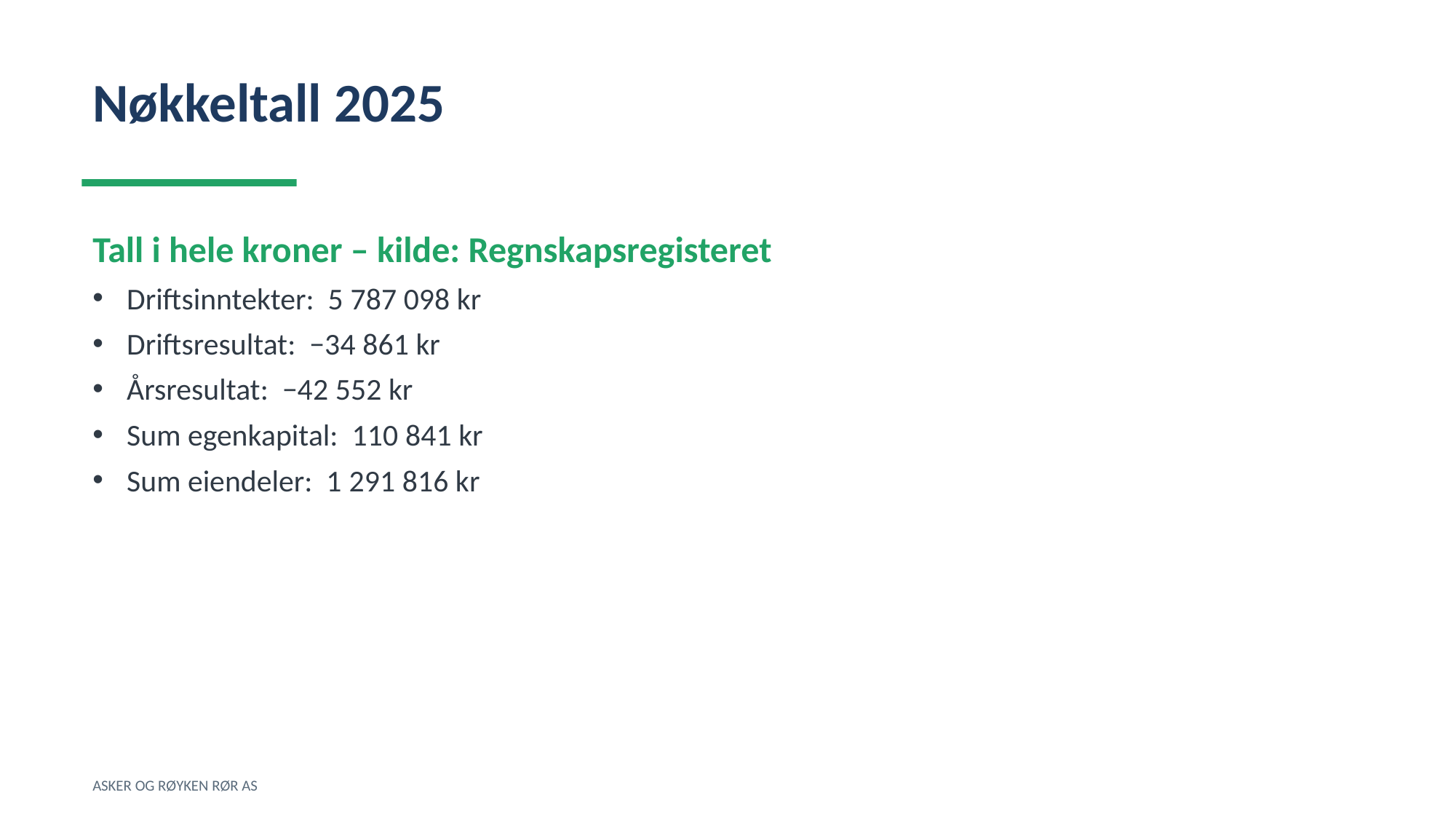

Nøkkeltall 2025

Tall i hele kroner – kilde: Regnskapsregisteret
Driftsinntekter:  5 787 098 kr
Driftsresultat:  −34 861 kr
Årsresultat:  −42 552 kr
Sum egenkapital:  110 841 kr
Sum eiendeler:  1 291 816 kr
ASKER OG RØYKEN RØR AS